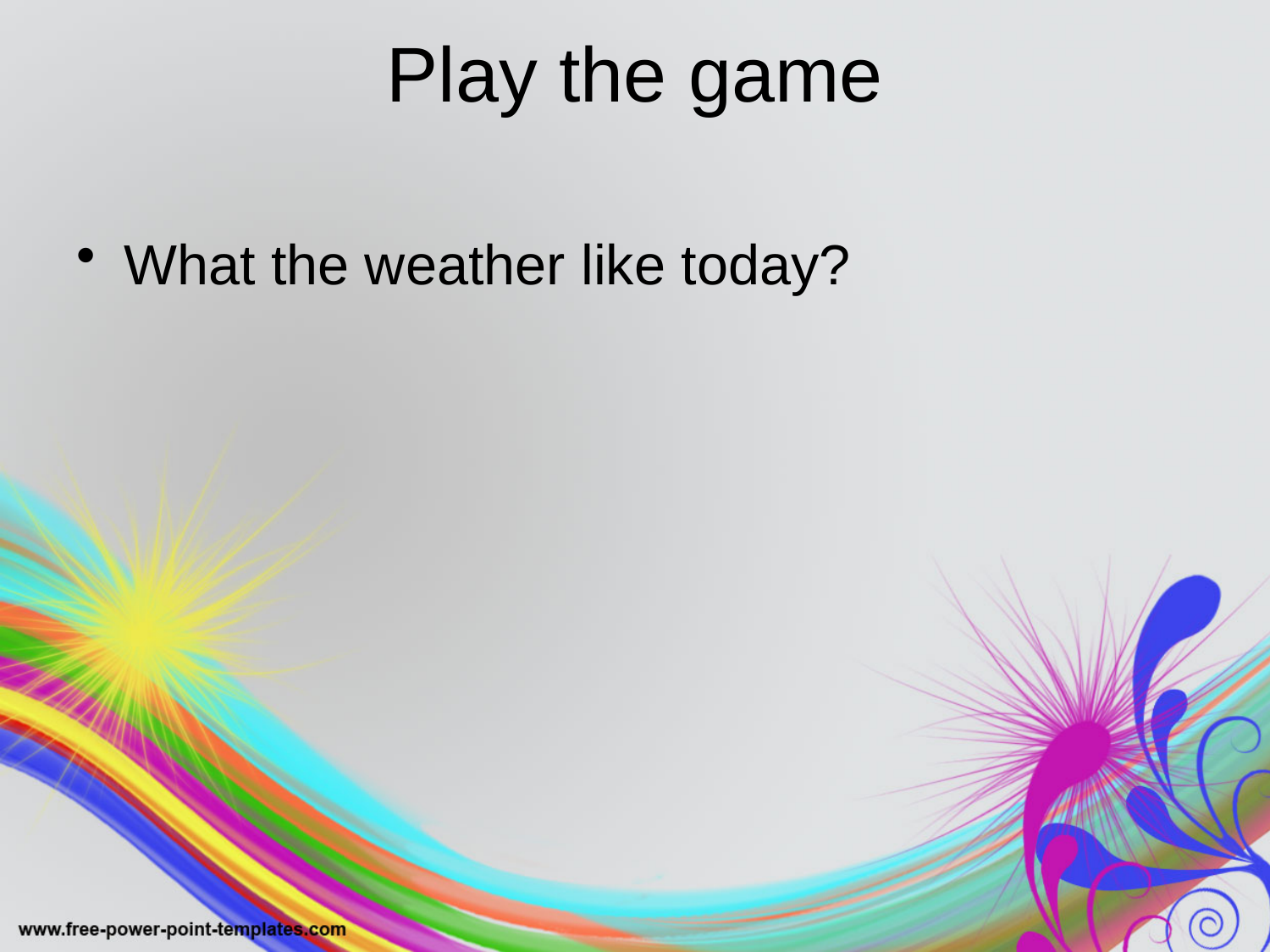

# Play the game
What the weather like today?